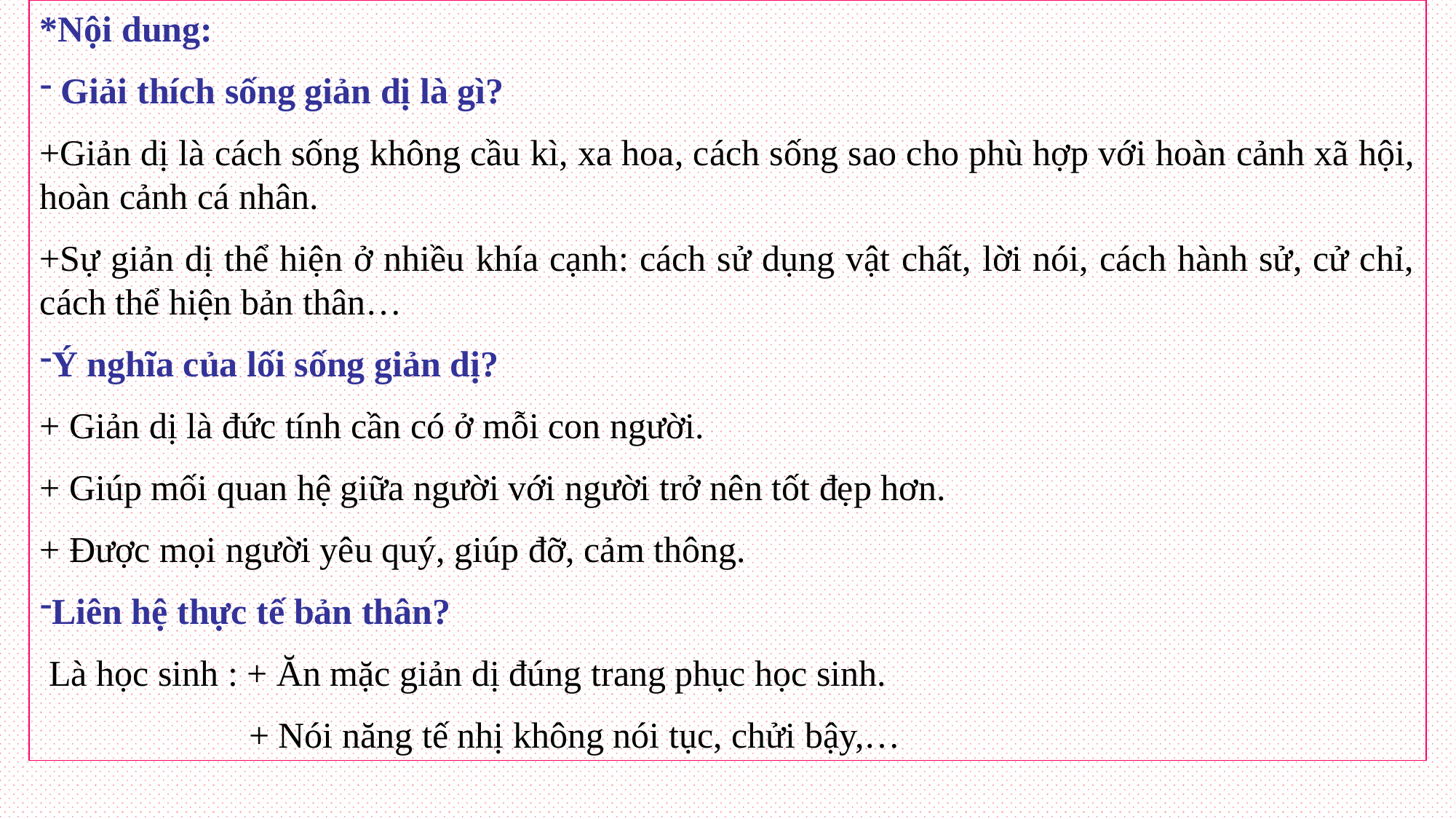

*Nội dung:
 Giải thích sống giản dị là gì?
+Giản dị là cách sống không cầu kì, xa hoa, cách sống sao cho phù hợp với hoàn cảnh xã hội, hoàn cảnh cá nhân.
+Sự giản dị thể hiện ở nhiều khía cạnh: cách sử dụng vật chất, lời nói, cách hành sử, cử chỉ, cách thể hiện bản thân…
Ý nghĩa của lối sống giản dị?
+ Giản dị là đức tính cần có ở mỗi con người.
+ Giúp mối quan hệ giữa người với người trở nên tốt đẹp hơn.
+ Được mọi người yêu quý, giúp đỡ, cảm thông.
Liên hệ thực tế bản thân?
 Là học sinh : + Ăn mặc giản dị đúng trang phục học sinh.
                       + Nói năng tế nhị không nói tục, chửi bậy,…